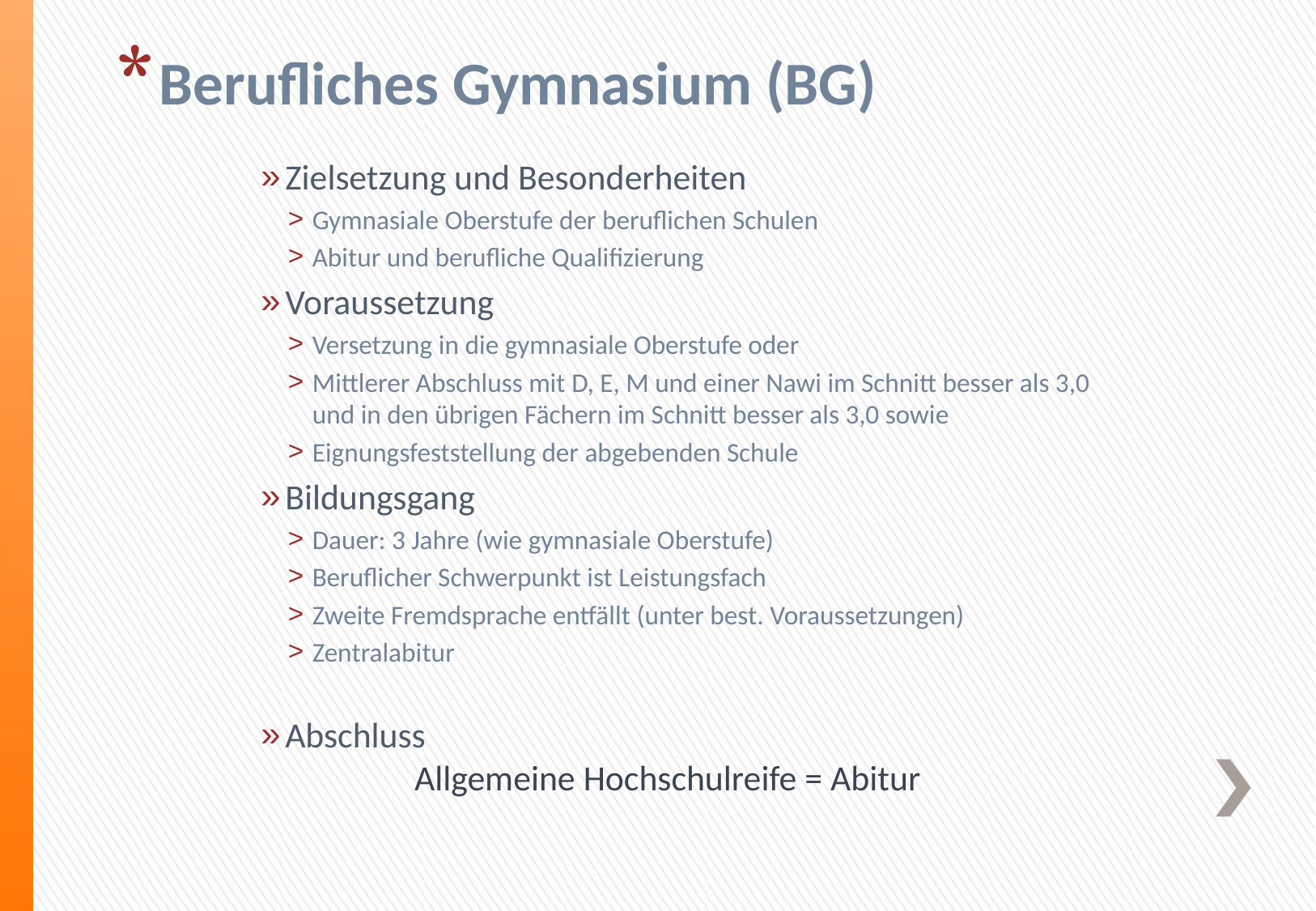

Berufliches Gymnasium (BG)
Zielsetzung und Besonderheiten
Gymnasiale Oberstufe der beruflichen Schulen
Abitur und berufliche Qualifizierung
Voraussetzung
Versetzung in die gymnasiale Oberstufe oder
Mittlerer Abschluss mit D, E, M und einer Nawi im Schnitt besser als 3,0
und in den übrigen Fächern im Schnitt besser als 3,0 sowie
Eignungsfeststellung der abgebenden Schule
Bildungsgang
Dauer: 3 Jahre (wie gymnasiale Oberstufe)
Beruflicher Schwerpunkt ist Leistungsfach
Zweite Fremdsprache entfällt (unter best. Voraussetzungen)
Zentralabitur

Abschluss
	 Allgemeine Hochschulreife = Abitur